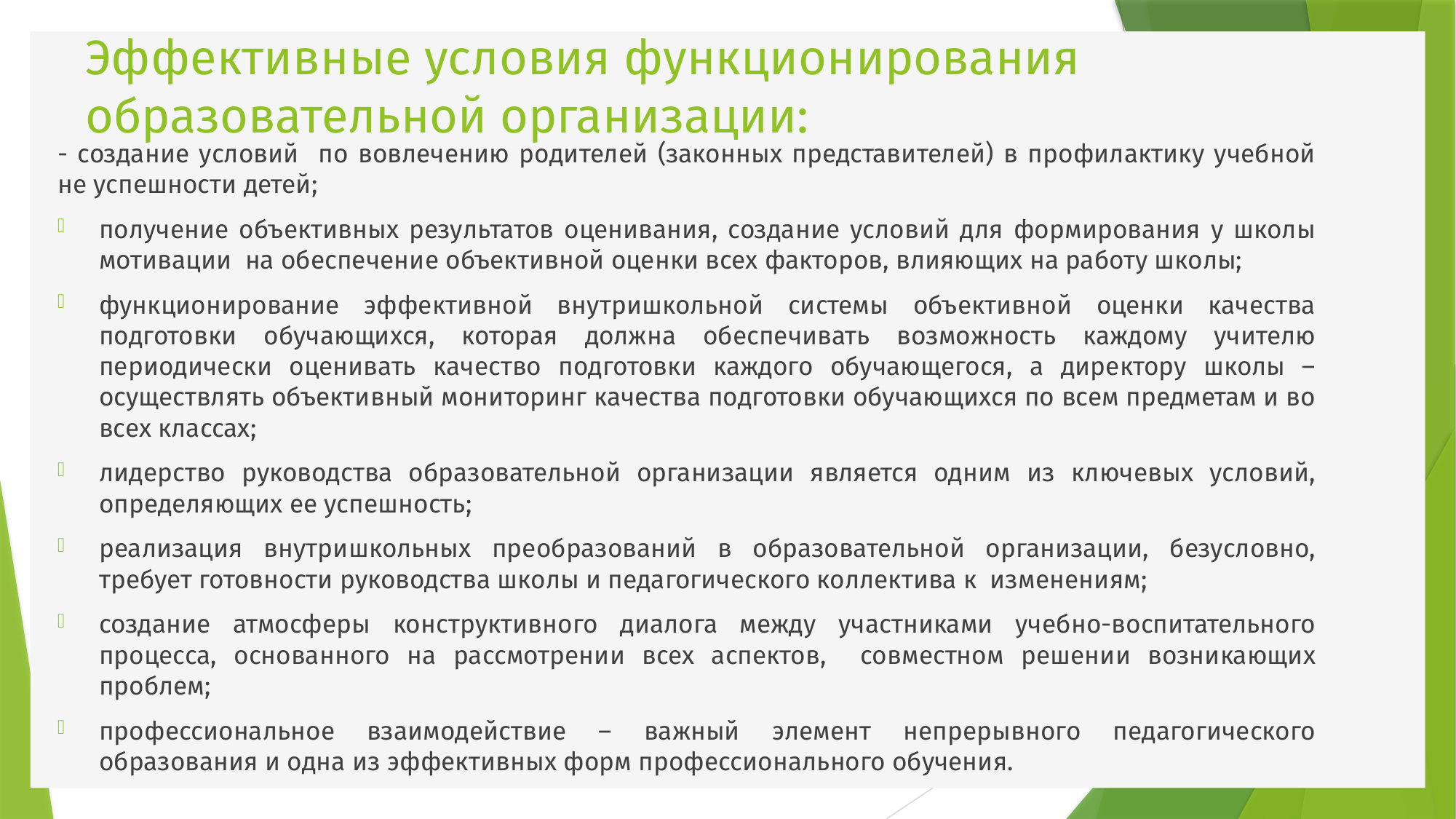

# Эффективные условия функционирования образовательной организации:
- создание условий  по вовлечению родителей (законных представителей) в профилактику учебной не успешности детей;
получение объективных результатов оценивания, создание условий для формирования у школы мотивации  на обеспечение объективной оценки всех факторов, влияющих на работу школы;
функционирование эффективной внутришкольной системы объективной оценки качества подготовки обучающихся, которая должна обеспечивать возможность каждому учителю периодически оценивать качество подготовки каждого обучающегося, а директору школы – осуществлять объективный мониторинг качества подготовки обучающихся по всем предметам и во всех классах;
лидерство руководства образовательной организации является одним из ключевых условий, определяющих ее успешность;
реализация внутришкольных преобразований в образовательной организации, безусловно, требует готовности руководства школы и педагогического коллектива к  изменениям;
создание атмосферы конструктивного диалога между участниками учебно-воспитательного процесса, основанного на рассмотрении всех аспектов,  совместном решении возникающих проблем;
профессиональное взаимодействие – важный элемент непрерывного педагогического образования и одна из эффективных форм профессионального обучения.